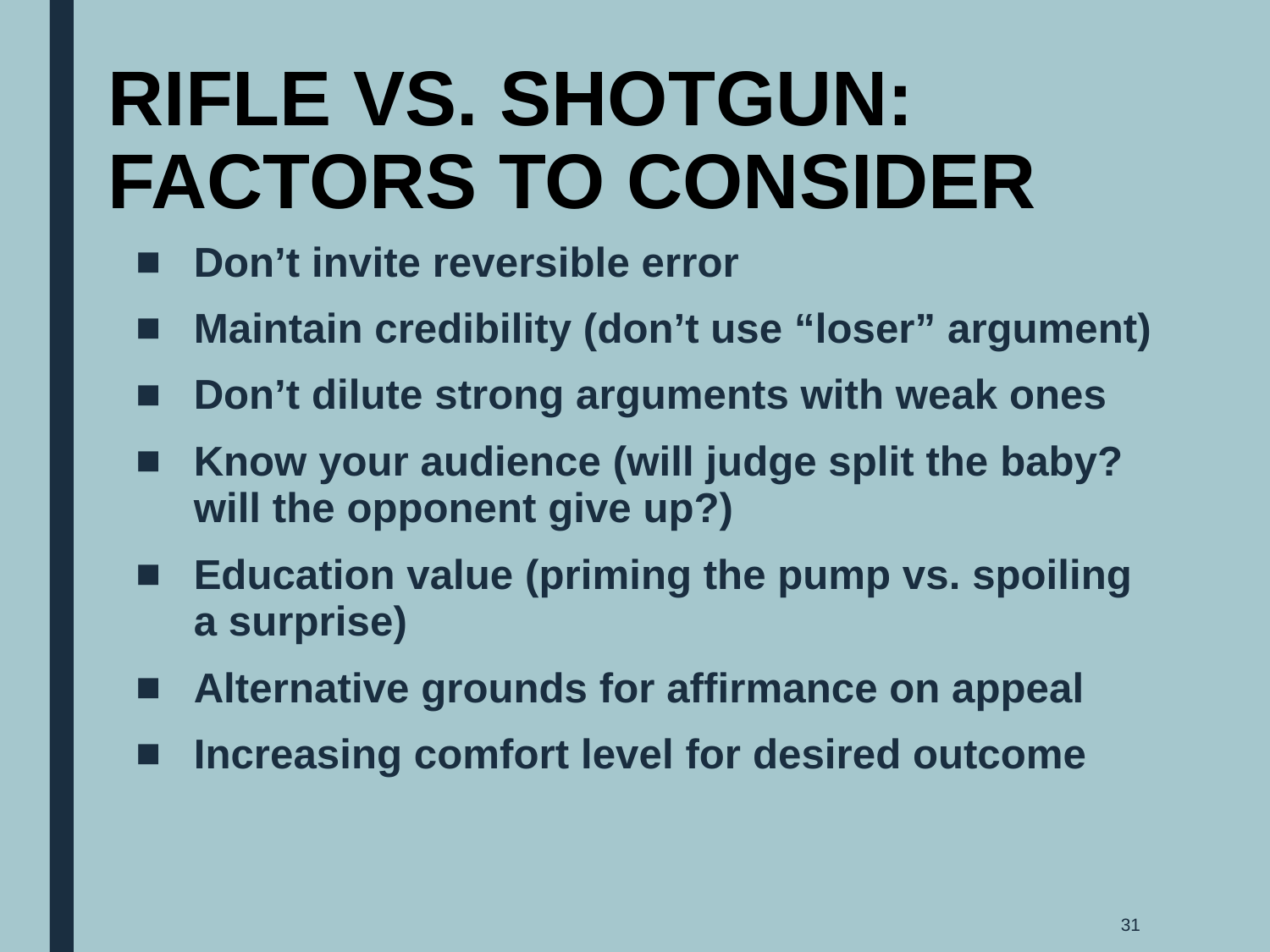

# RIFLE VS. SHOTGUN: FACTORS TO CONSIDER
Don’t invite reversible error
Maintain credibility (don’t use “loser” argument)
Don’t dilute strong arguments with weak ones
Know your audience (will judge split the baby?  will the opponent give up?)
Education value (priming the pump vs. spoiling a surprise)
Alternative grounds for affirmance on appeal
Increasing comfort level for desired outcome
31